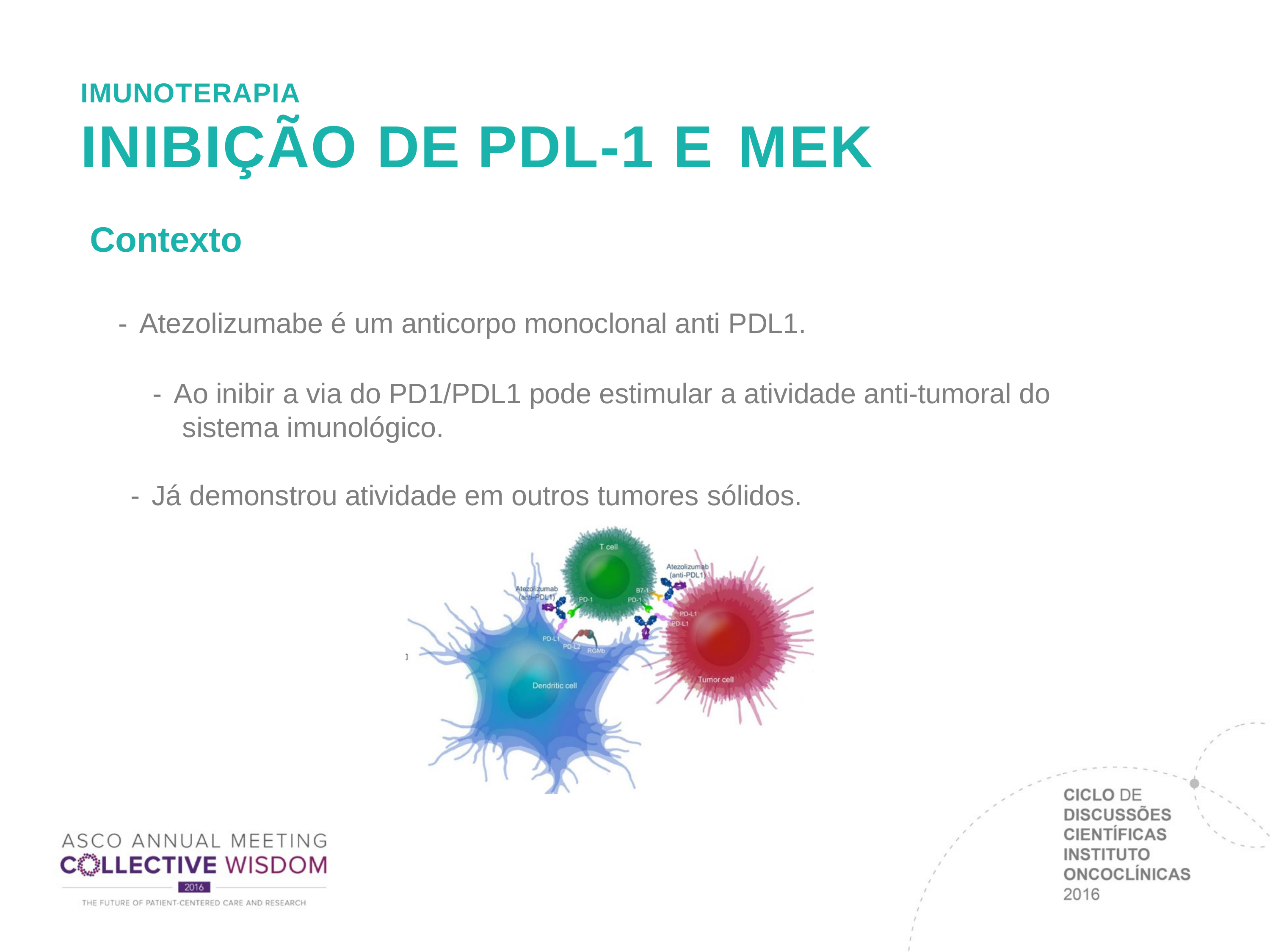

IMUNOTERAPIA
# INIBIÇÃO DE PDL-1 E MEK
Contexto

-  Atezolizumabe é um anticorpo monoclonal anti PDL1.

-  Ao inibir a via do PD1/PDL1 pode estimular a atividade anti-tumoral do  sistema imunológico.

-  Já demonstrou atividade em outros tumores sólidos.